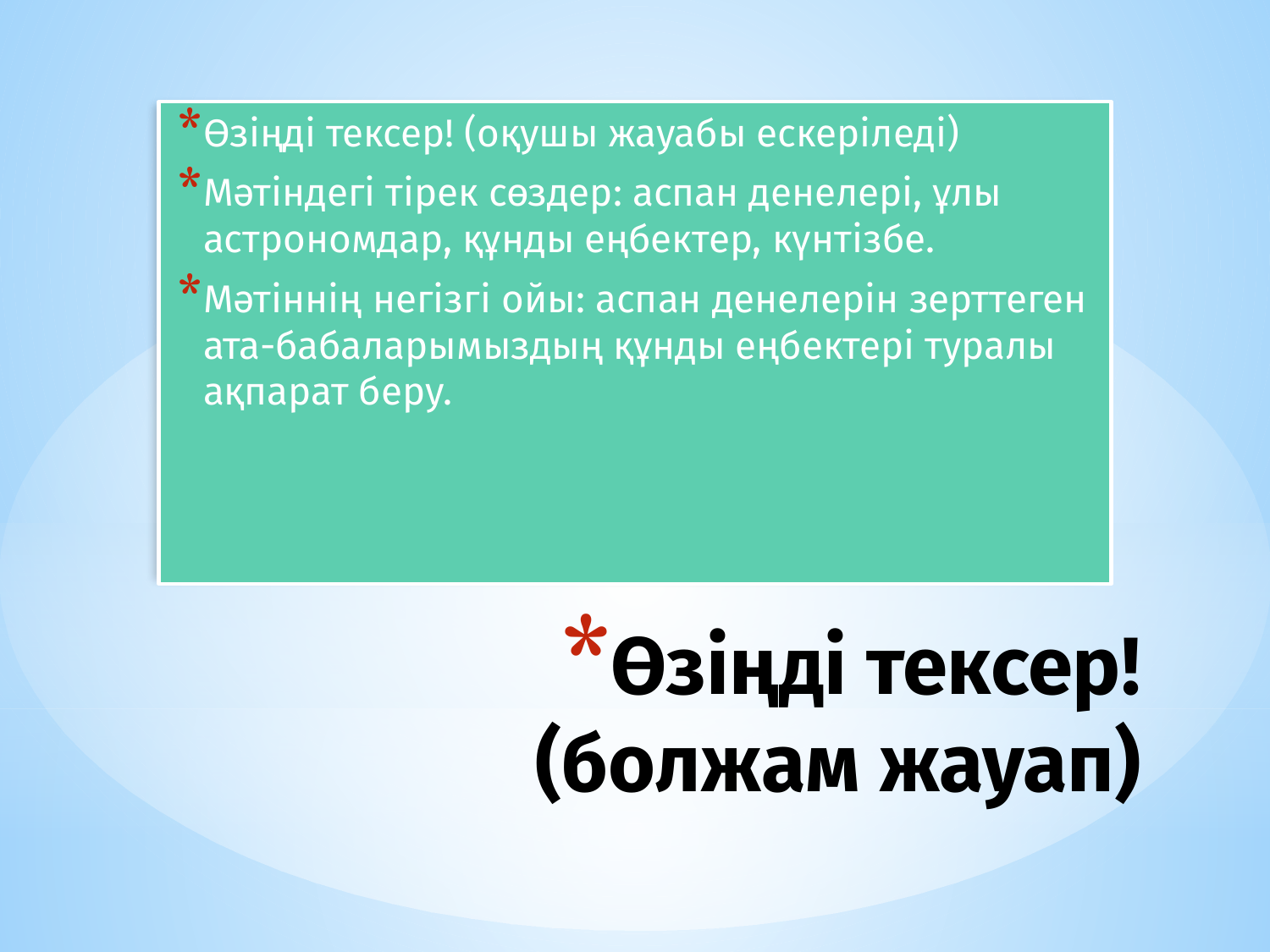

Өзіңді тексер! (оқушы жауабы ескеріледі)
Мәтіндегі тірек сөздер: аспан денелері, ұлы астрономдар, құнды еңбектер, күнтізбе.
Мәтіннің негізгі ойы: аспан денелерін зерттеген ата-бабаларымыздың құнды еңбектері туралы ақпарат беру.

# Өзіңді тексер! (болжам жауап)